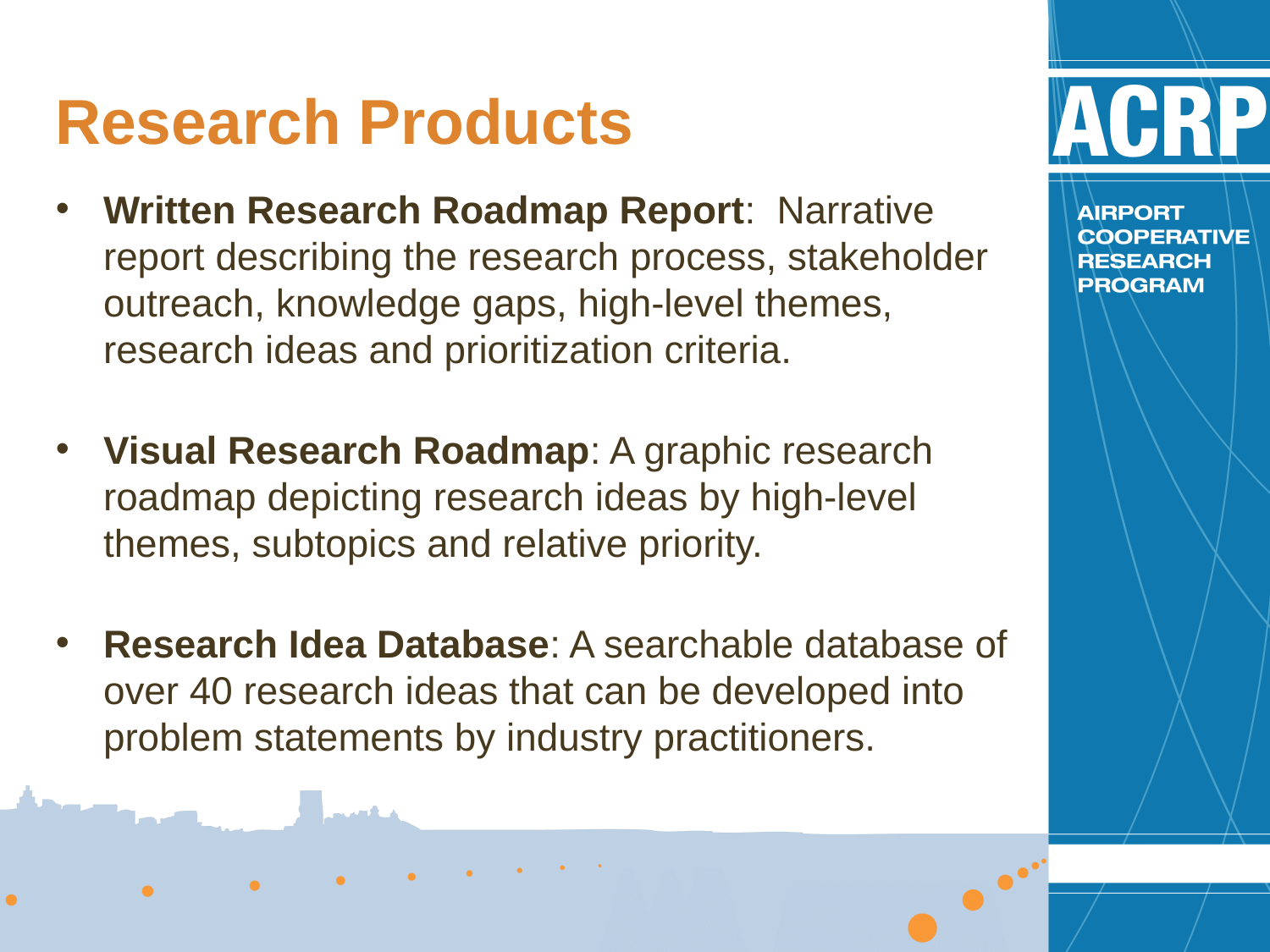

Research Products
Written Research Roadmap Report:  Narrative report describing the research process, stakeholder outreach, knowledge gaps, high-level themes, research ideas and prioritization criteria.
Visual Research Roadmap: A graphic research roadmap depicting research ideas by high-level themes, subtopics and relative priority.
Research Idea Database: A searchable database of over 40 research ideas that can be developed into problem statements by industry practitioners.